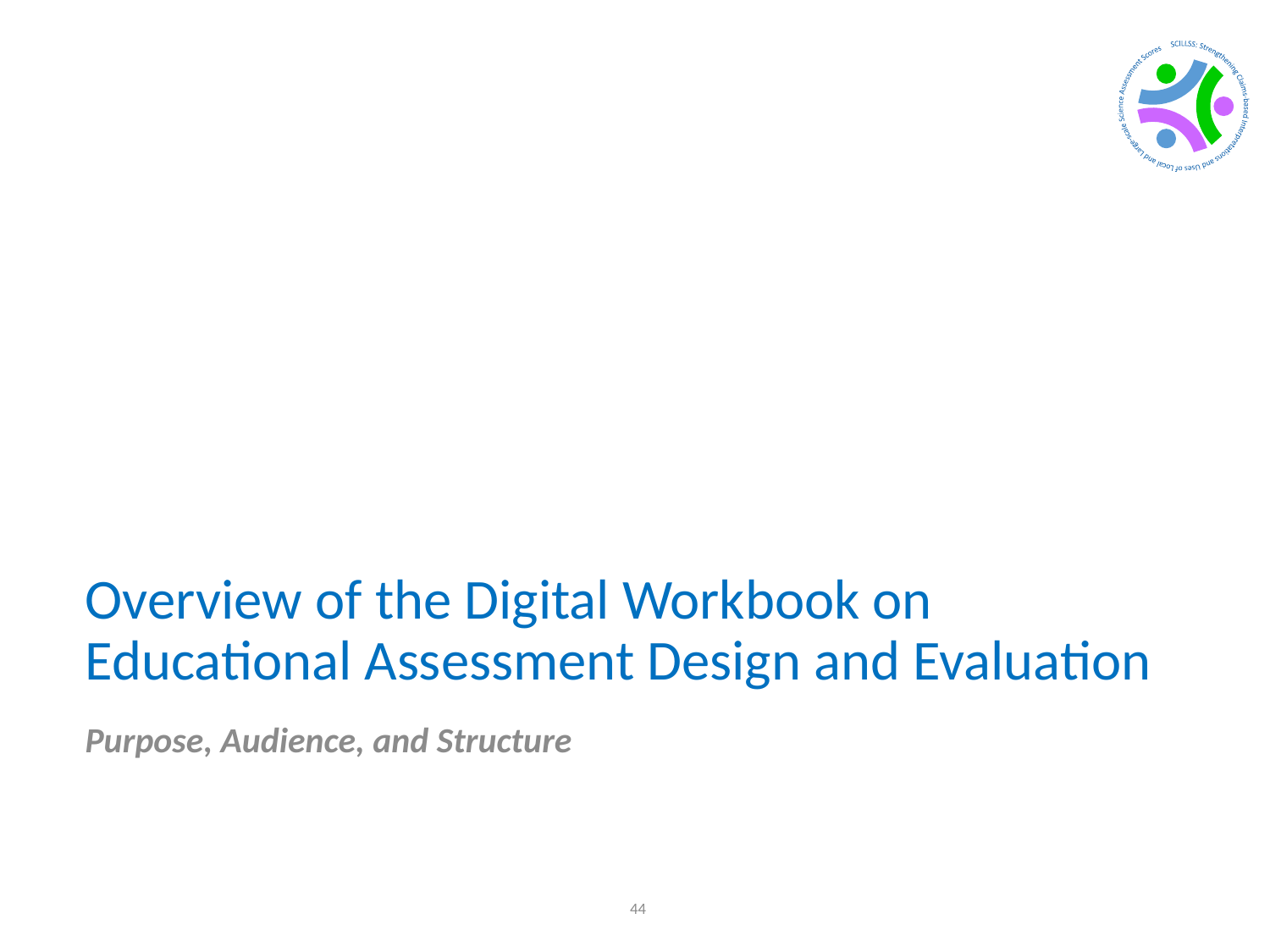

# Overview of the Digital Workbook on Educational Assessment Design and Evaluation
Purpose, Audience, and Structure